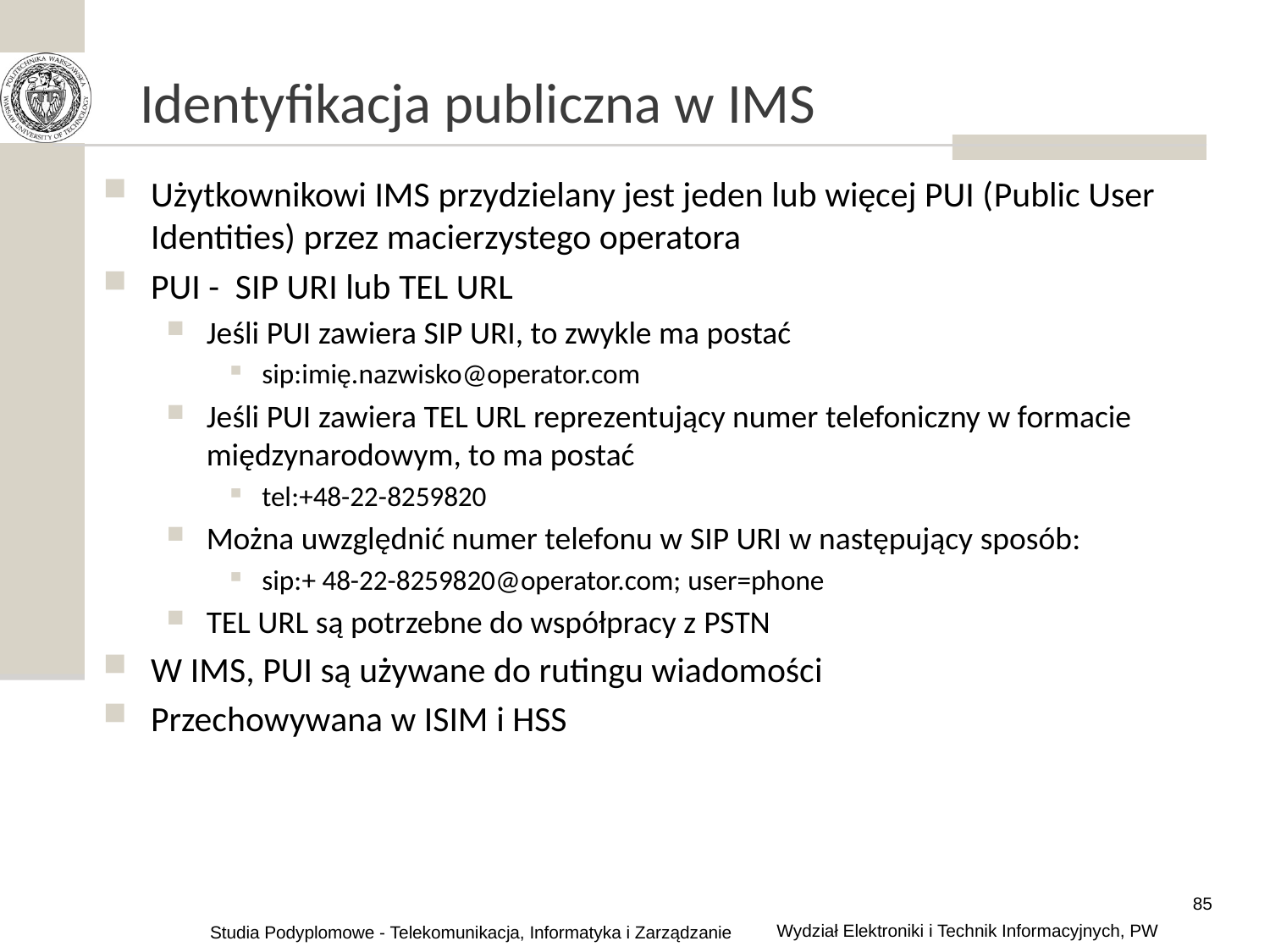

# Identyfikacja publiczna w IMS
Użytkownikowi IMS przydzielany jest jeden lub więcej PUI (Public User Identities) przez macierzystego operatora
PUI -  SIP URI lub TEL URL
Jeśli PUI zawiera SIP URI, to zwykle ma postać
sip:imię.nazwisko@operator.com
Jeśli PUI zawiera TEL URL reprezentujący numer telefoniczny w formacie międzynarodowym, to ma postać
tel:+48-22-8259820
Można uwzględnić numer telefonu w SIP URI w następujący sposób:
sip:+ 48-22-8259820@operator.com; user=phone
TEL URL są potrzebne do współpracy z PSTN
W IMS, PUI są używane do rutingu wiadomości
Przechowywana w ISIM i HSS
85
Wydział Elektroniki i Technik Informacyjnych, PW
Studia Podyplomowe - Telekomunikacja, Informatyka i Zarządzanie